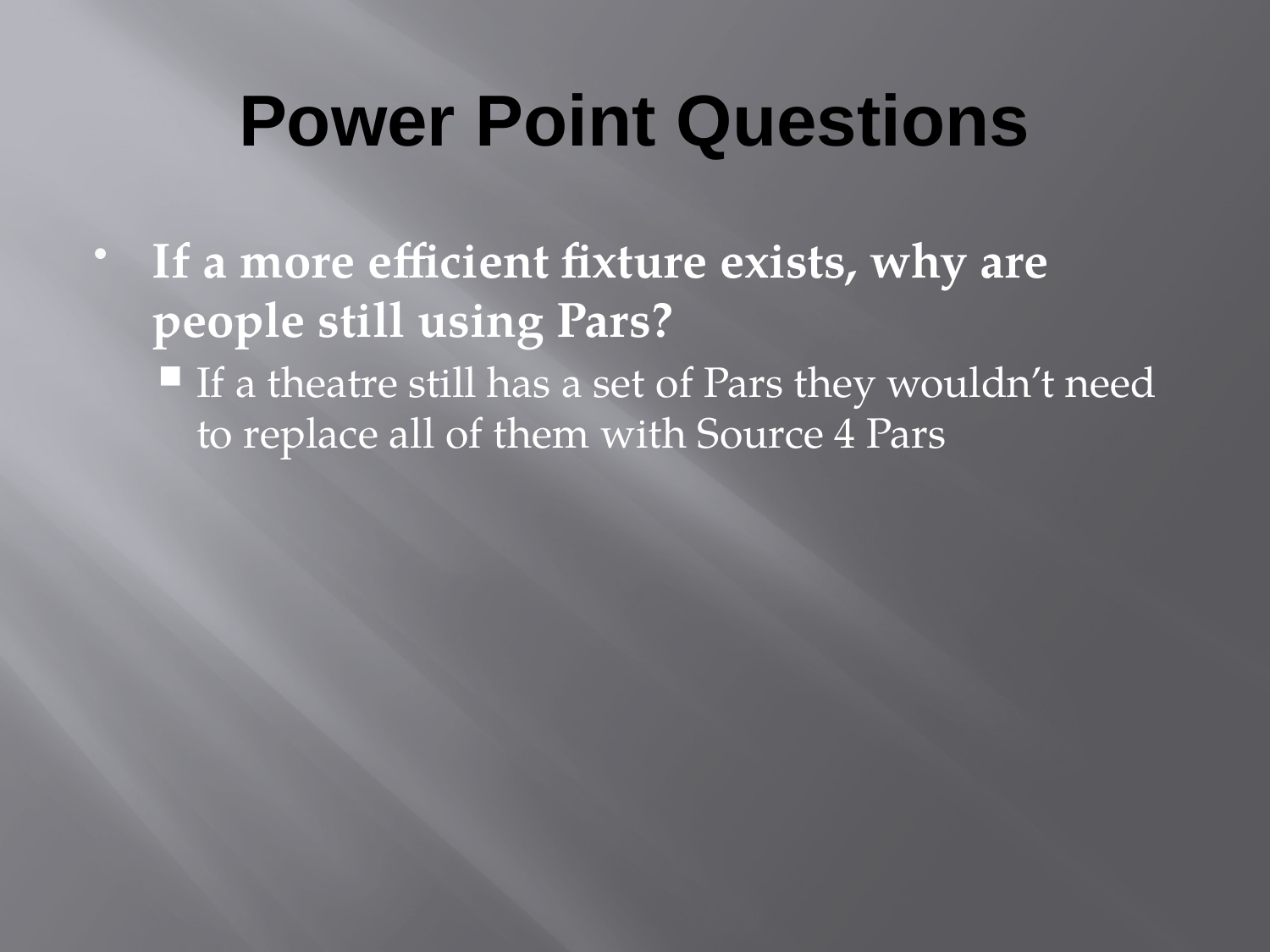

# Power Point Questions
If a more efficient fixture exists, why are people still using Pars?
If a theatre still has a set of Pars they wouldn’t need to replace all of them with Source 4 Pars